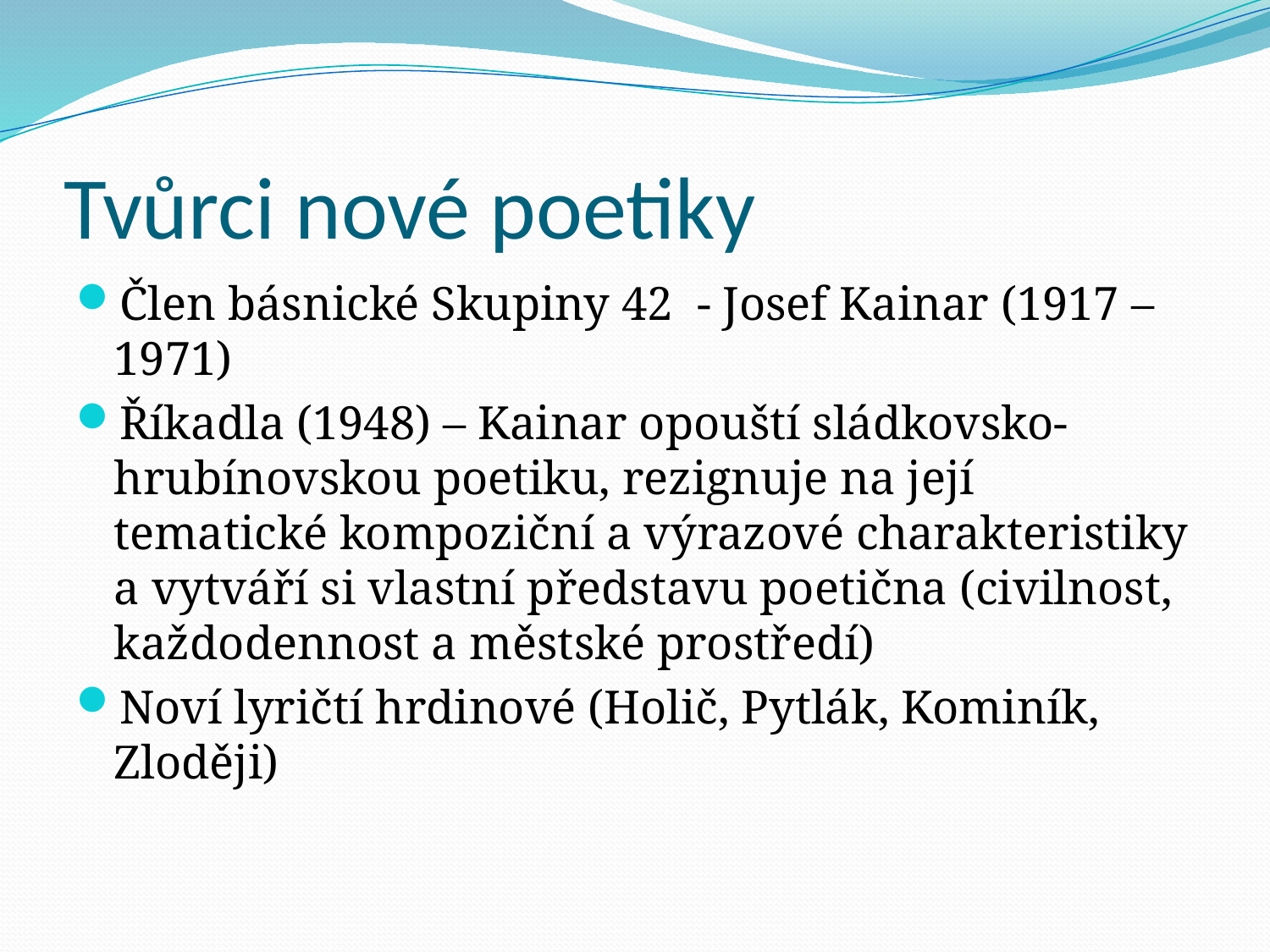

# Tvůrci nové poetiky
Člen básnické Skupiny 42  - Josef Kainar (1917 – 1971)
Říkadla (1948) – Kainar opouští sládkovsko-hrubínovskou poetiku, rezignuje na její tematické kompoziční a výrazové charakteristiky a vytváří si vlastní představu poetična (civilnost, každodennost a městské prostředí)
Noví lyričtí hrdinové (Holič, Pytlák, Kominík, Zloději)